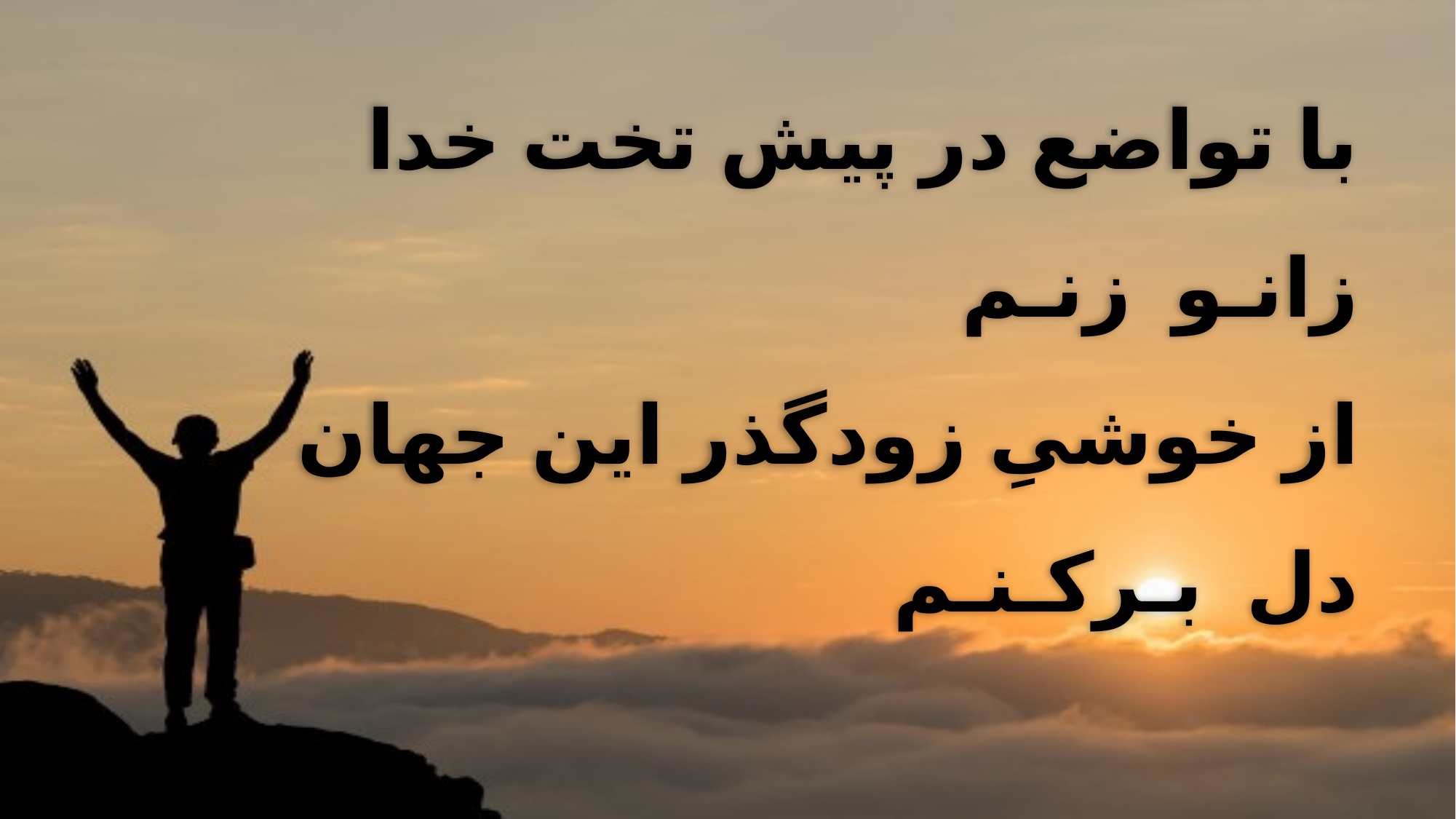

با تواضع در پیش تخت خدا
    زانـو  زنـم
    از خوشیِ زودگذر این جهان
    دل  بـرکـنـم